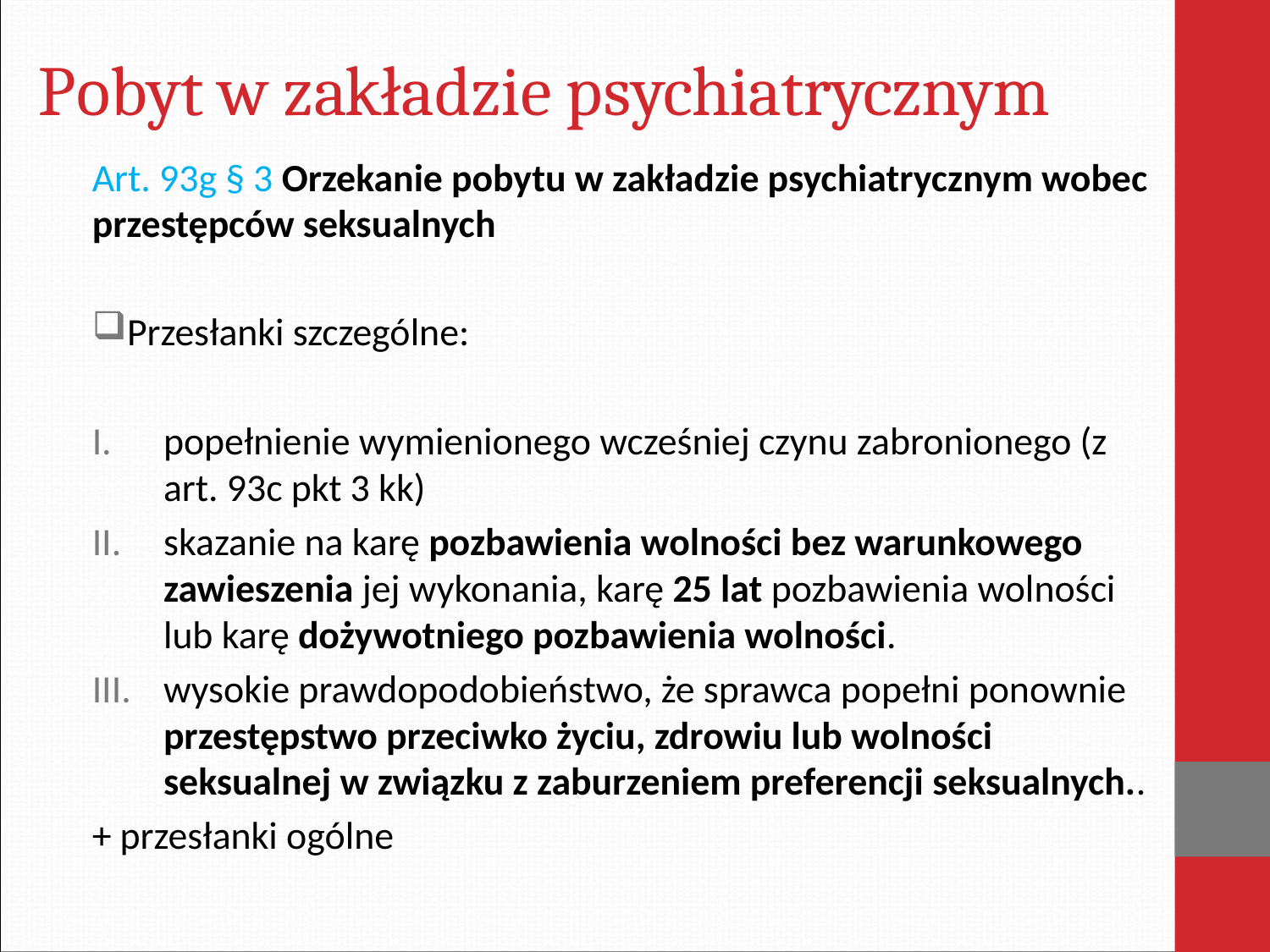

# Pobyt w zakładzie psychiatrycznym
Art. 93g § 3 Orzekanie pobytu w zakładzie psychiatrycznym wobec przestępców seksualnych

Przesłanki szczególne:

popełnienie wymienionego wcześniej czynu zabronionego (z art. 93c pkt 3 kk)
skazanie na karę pozbawienia wolności bez warunkowego zawieszenia jej wykonania, karę 25 lat pozbawienia wolności lub karę dożywotniego pozbawienia wolności.
wysokie prawdopodobieństwo, że sprawca popełni ponownie przestępstwo przeciwko życiu, zdrowiu lub wolności seksualnej w związku z zaburzeniem preferencji seksualnych..
+ przesłanki ogólne